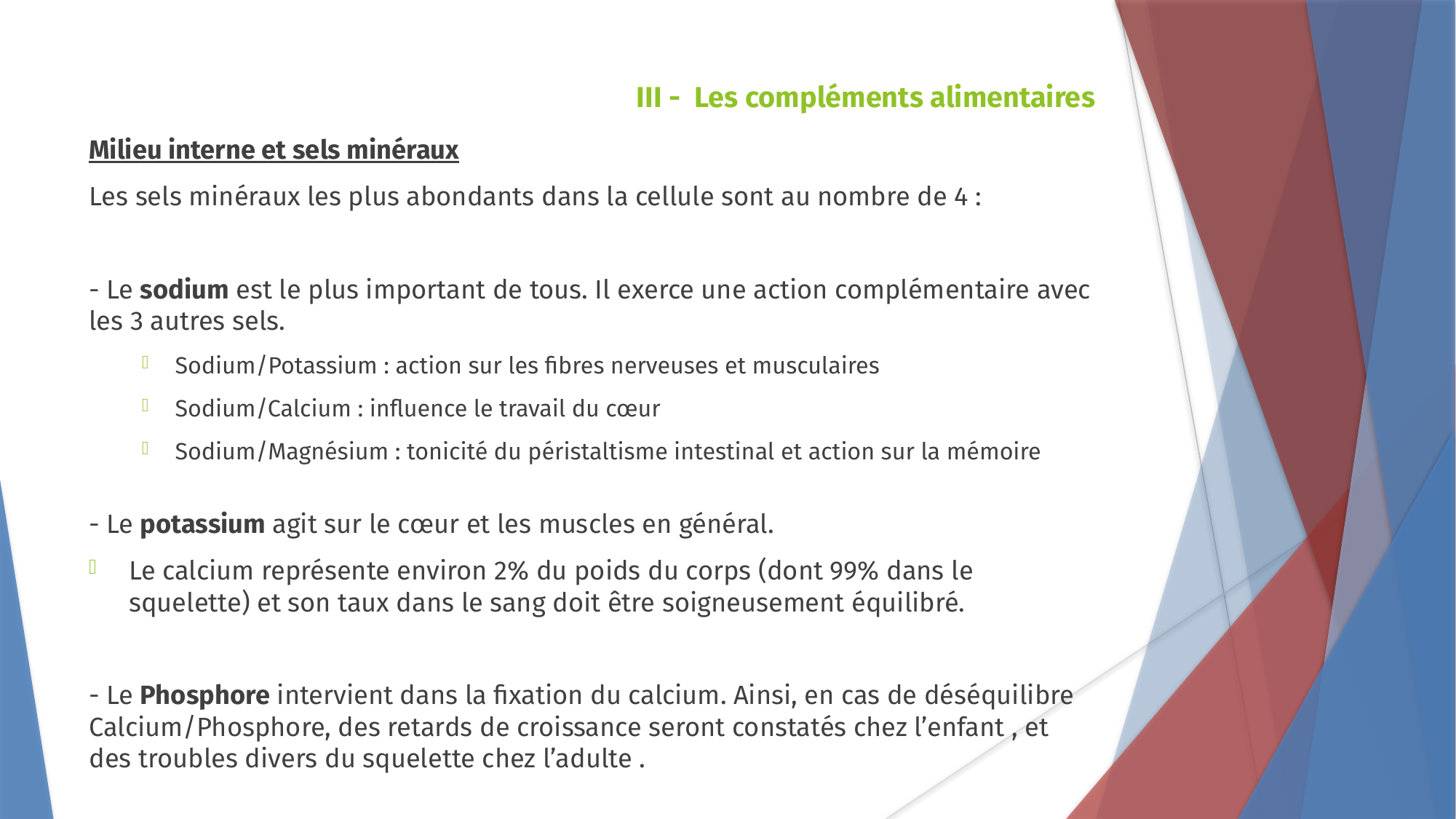

III -  Les compléments alimentaires
Milieu interne et sels minéraux
Les sels minéraux les plus abondants dans la cellule sont au nombre de 4 :

- Le sodium est le plus important de tous. Il exerce une action complémentaire avec les 3 autres sels.
Sodium/Potassium : action sur les fibres nerveuses et musculaires
Sodium/Calcium : influence le travail du cœur
Sodium/Magnésium : tonicité du péristaltisme intestinal et action sur la mémoire

- Le potassium agit sur le cœur et les muscles en général.
Le calcium représente environ 2% du poids du corps (dont 99% dans le squelette) et son taux dans le sang doit être soigneusement équilibré.

- Le Phosphore intervient dans la fixation du calcium. Ainsi, en cas de déséquilibre Calcium/Phosphore, des retards de croissance seront constatés chez l’enfant , et des troubles divers du squelette chez l’adulte .